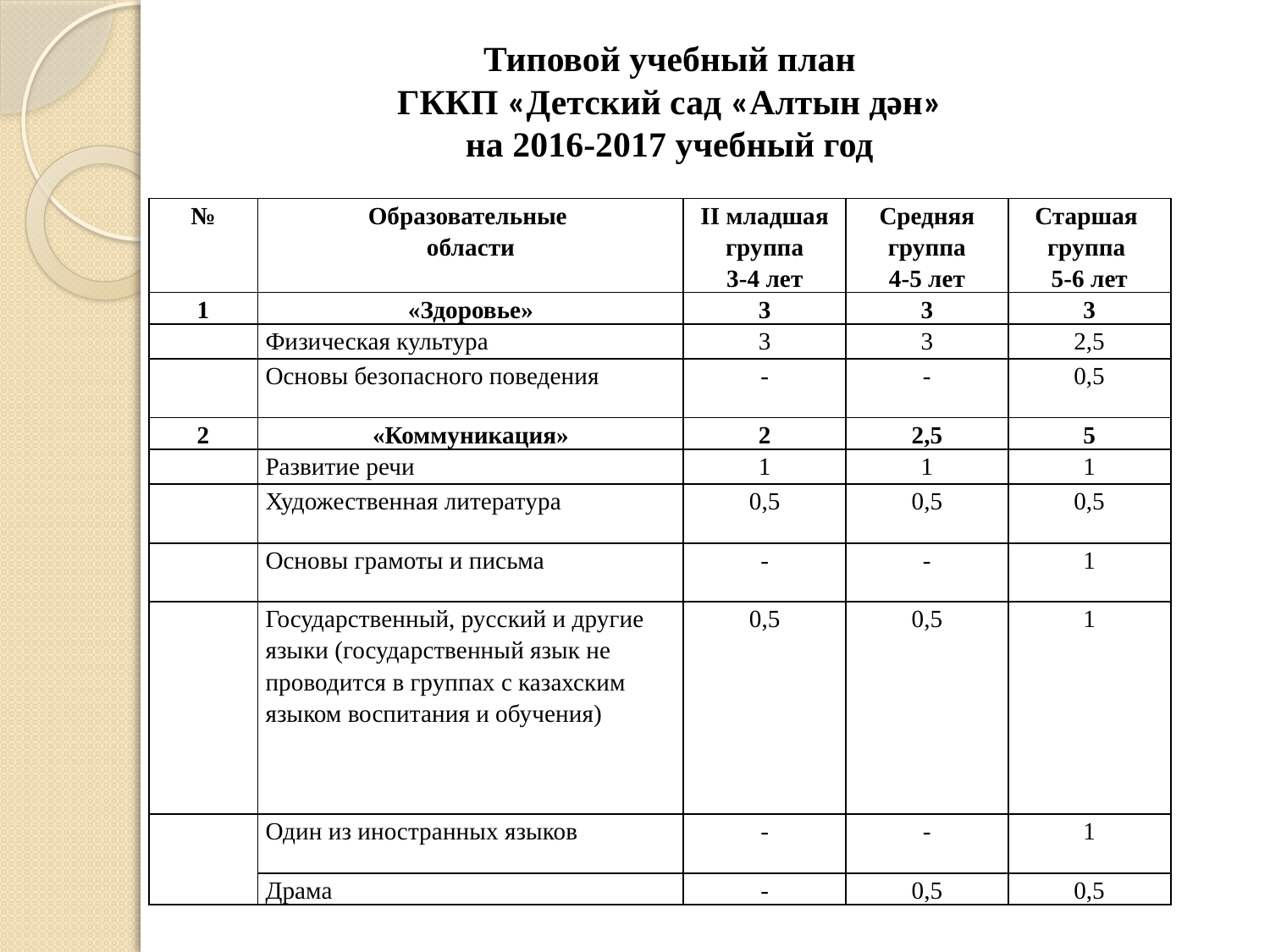

Типовой учебный план
ГККП «Детский сад «Алтын дән»
на 2016-2017 учебный год
| № | Образовательные области | II младшая группа 3-4 лет | Средняя группа 4-5 лет | Старшая группа 5-6 лет |
| --- | --- | --- | --- | --- |
| 1 | «Здоровье» | 3 | 3 | 3 |
|  | Физическая культура | 3 | 3 | 2,5 |
|  | Основы безопасного поведения | - | - | 0,5 |
| 2 | «Коммуникация» | 2 | 2,5 | 5 |
|  | Развитие речи | 1 | 1 | 1 |
|  | Художественная литература | 0,5 | 0,5 | 0,5 |
|  | Основы грамоты и письма | - | - | 1 |
|  | Государственный, русский и другие языки (государственный язык не проводится в группах с казахским языком воспитания и обучения) | 0,5 | 0,5 | 1 |
|  | Один из иностранных языков | - | - | 1 |
|  | Драма | - | 0,5 | 0,5 |